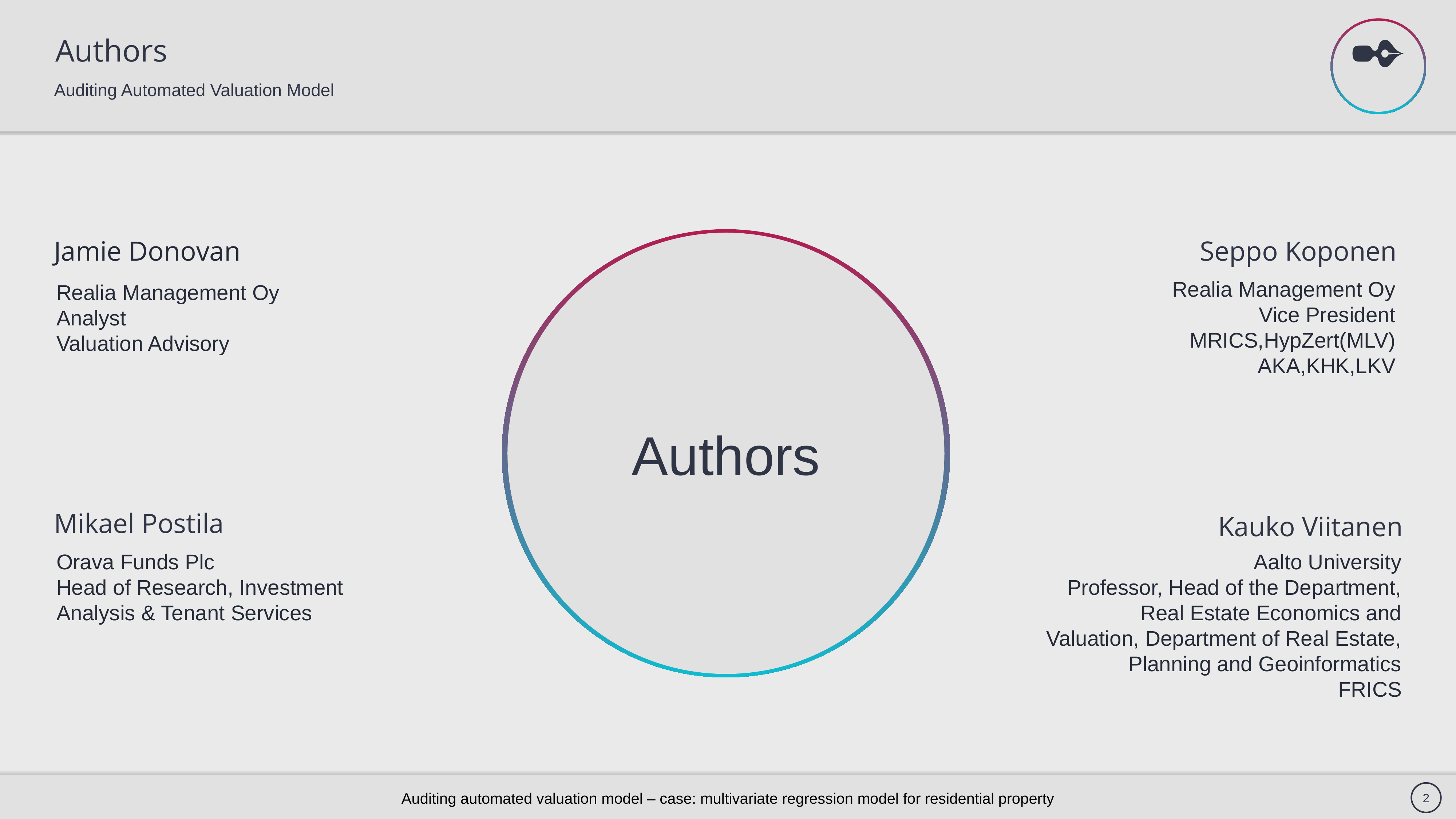

✒
Authors
Auditing Automated Valuation Model

Authors
Jamie Donovan
Realia Management Oy
Analyst
Valuation Advisory
Seppo Koponen
Realia Management Oy
Vice President
MRICS,HypZert(MLV)
AKA,KHK,LKV

Mikael Postila
Kauko Viitanen
Orava Funds Plc
Head of Research, Investment Analysis & Tenant Services
Aalto University
Professor, Head of the Department, Real Estate Economics and Valuation, Department of Real Estate, Planning and Geoinformatics
FRICS
2